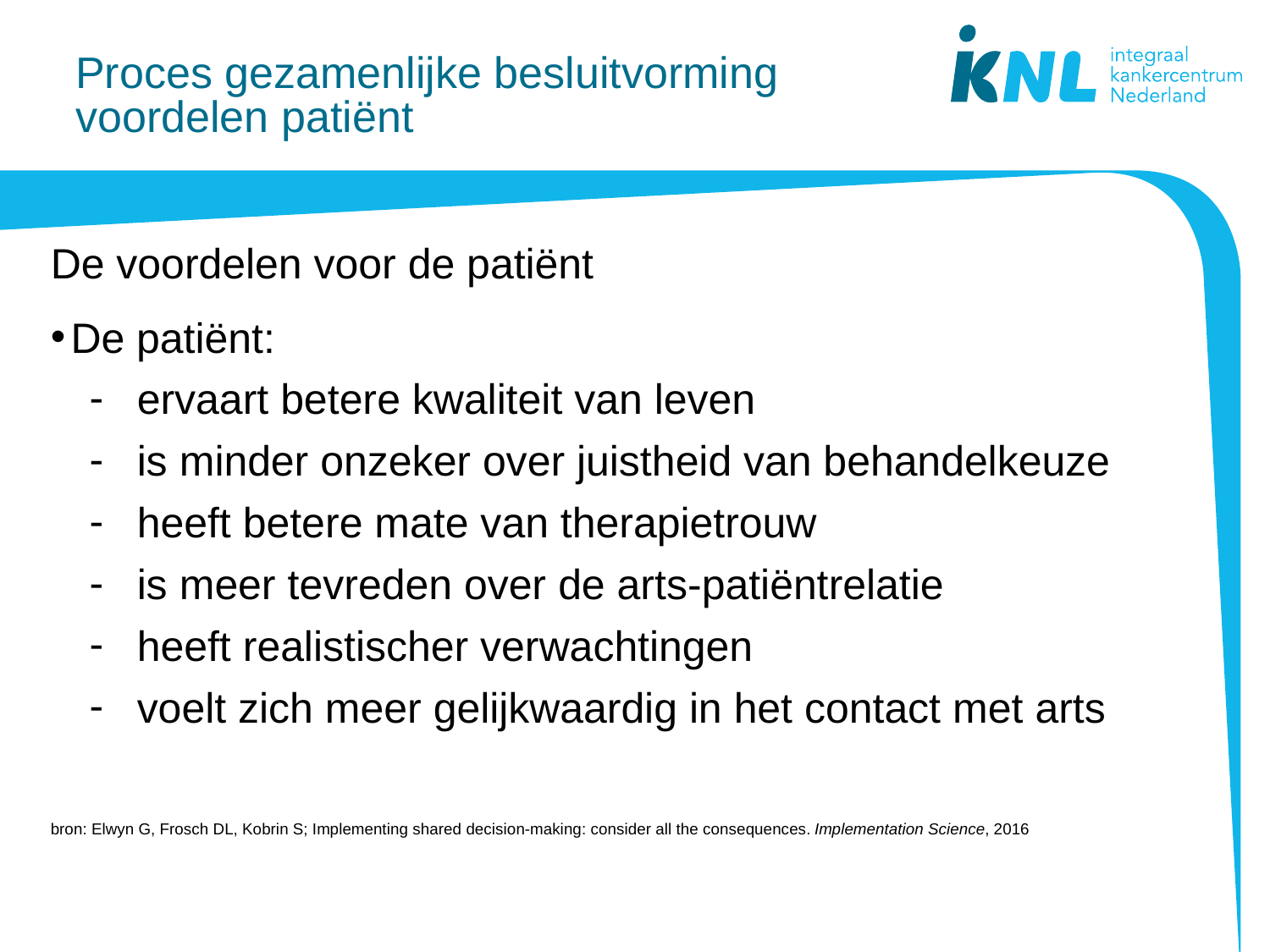

# Proces gezamenlijke besluitvorming voordelen patiënt
De voordelen voor de patiënt
De patiënt:
ervaart betere kwaliteit van leven
is minder onzeker over juistheid van behandelkeuze
heeft betere mate van therapietrouw
is meer tevreden over de arts-patiëntrelatie
heeft realistischer verwachtingen
voelt zich meer gelijkwaardig in het contact met arts

bron: Elwyn G, Frosch DL, Kobrin S; Implementing shared decision-making: consider all the consequences. Implementation Science, 2016